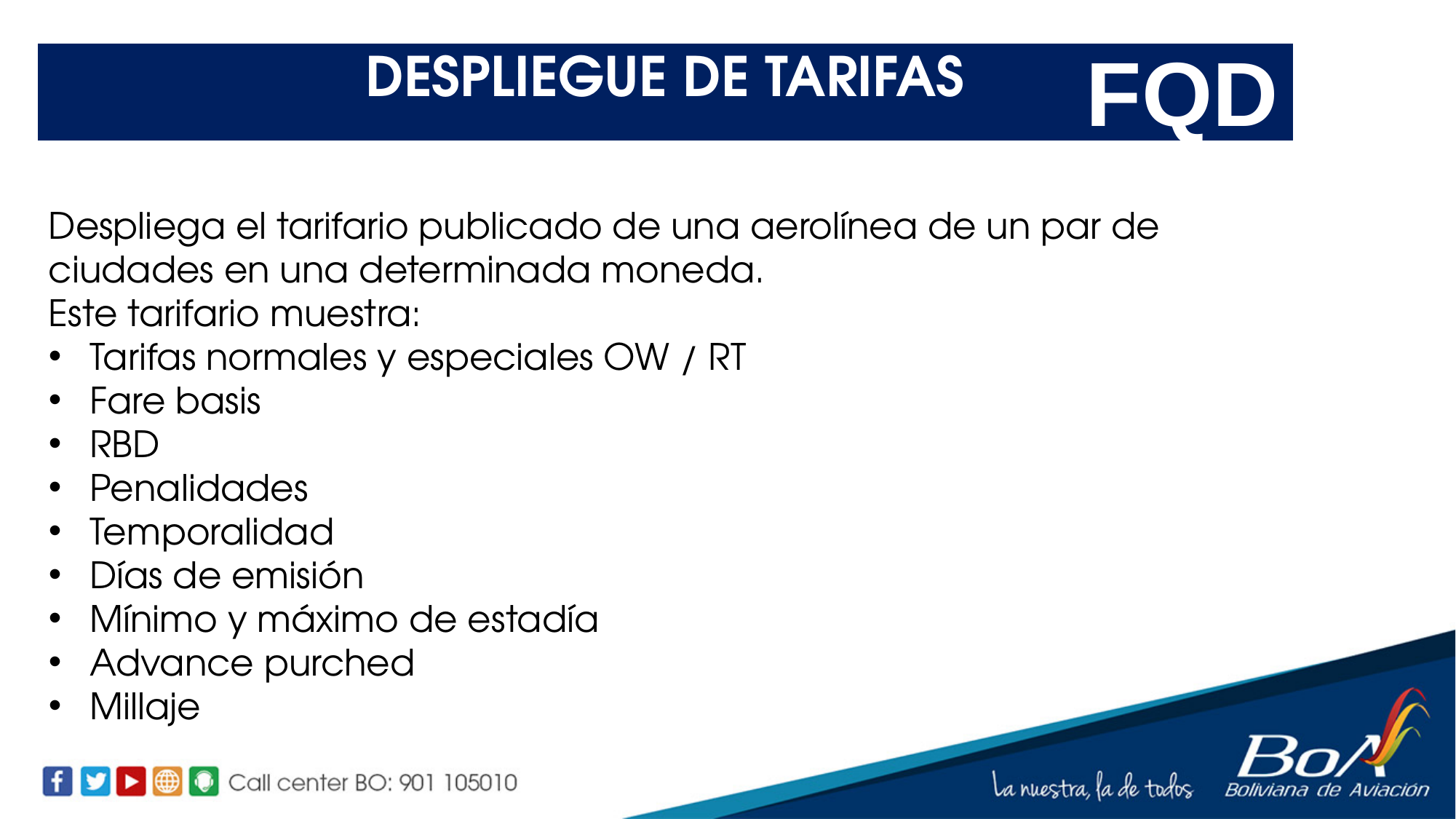

FQD
DESPLIEGUE DE TARIFAS
Despliega el tarifario publicado de una aerolínea de un par de ciudades en una determinada moneda.
Este tarifario muestra:
Tarifas normales y especiales OW / RT
Fare basis
RBD
Penalidades
Temporalidad
Días de emisión
Mínimo y máximo de estadía
Advance purched
Millaje